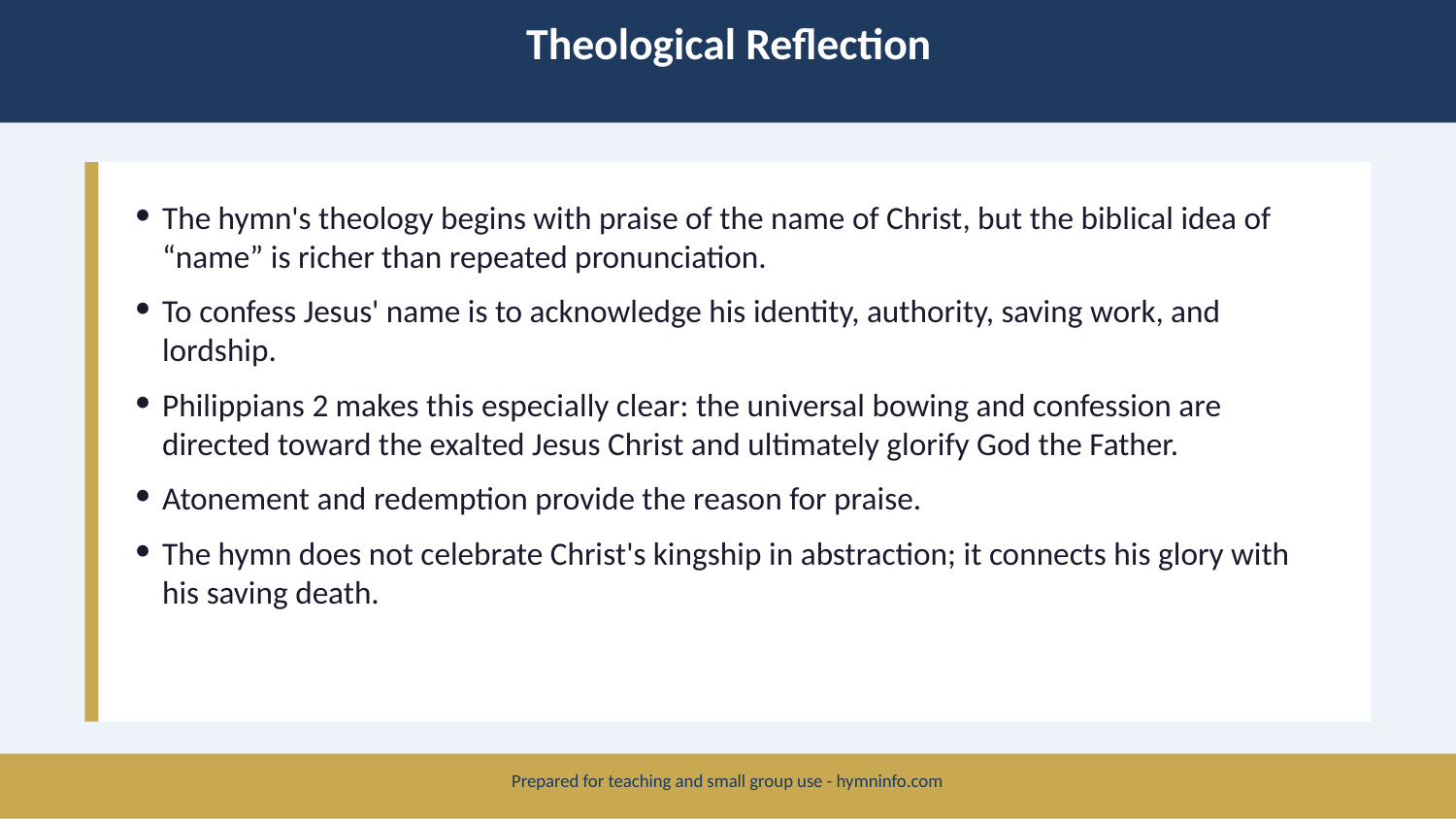

Theological Reflection

The hymn's theology begins with praise of the name of Christ, but the biblical idea of “name” is richer than repeated pronunciation.
To confess Jesus' name is to acknowledge his identity, authority, saving work, and lordship.
Philippians 2 makes this especially clear: the universal bowing and confession are directed toward the exalted Jesus Christ and ultimately glorify God the Father.
Atonement and redemption provide the reason for praise.
The hymn does not celebrate Christ's kingship in abstraction; it connects his glory with his saving death.

Prepared for teaching and small group use - hymninfo.com